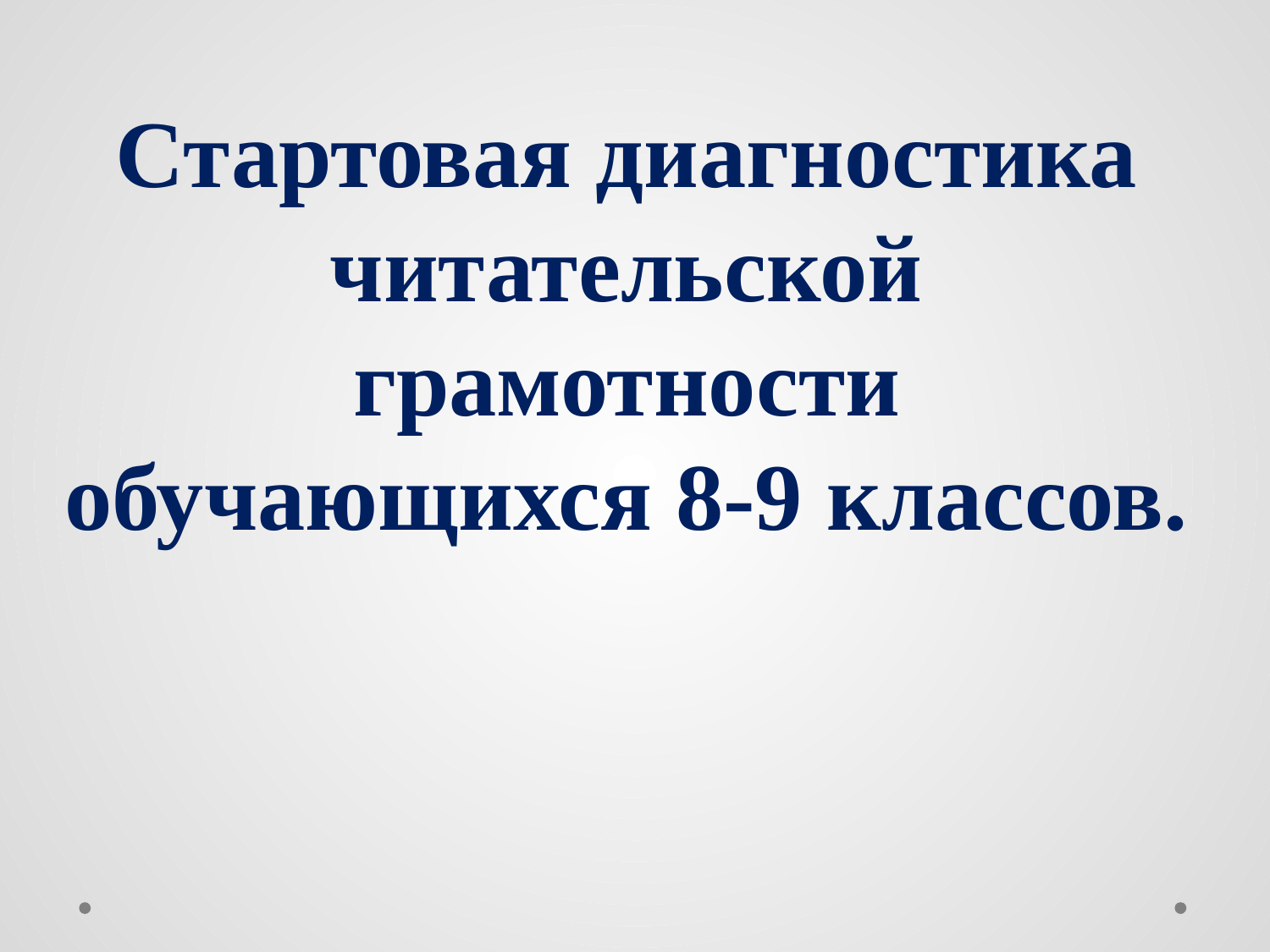

Стартовая диагностика
читательской грамотности
обучающихся 8-9 классов.